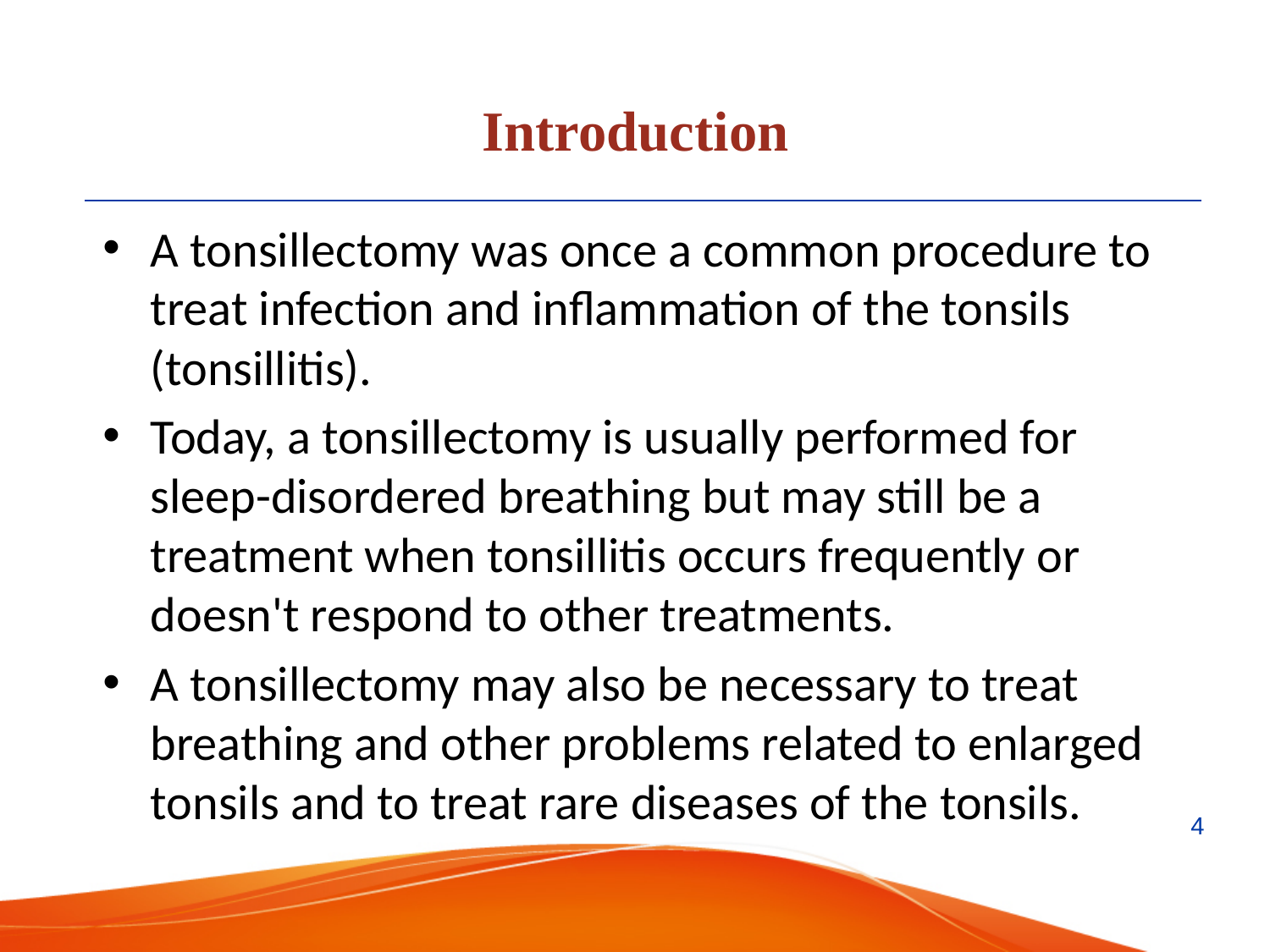

Introduction
A tonsillectomy was once a common procedure to treat infection and inflammation of the tonsils (tonsillitis).
Today, a tonsillectomy is usually performed for sleep-disordered breathing but may still be a treatment when tonsillitis occurs frequently or doesn't respond to other treatments.
A tonsillectomy may also be necessary to treat breathing and other problems related to enlarged tonsils and to treat rare diseases of the tonsils.
4